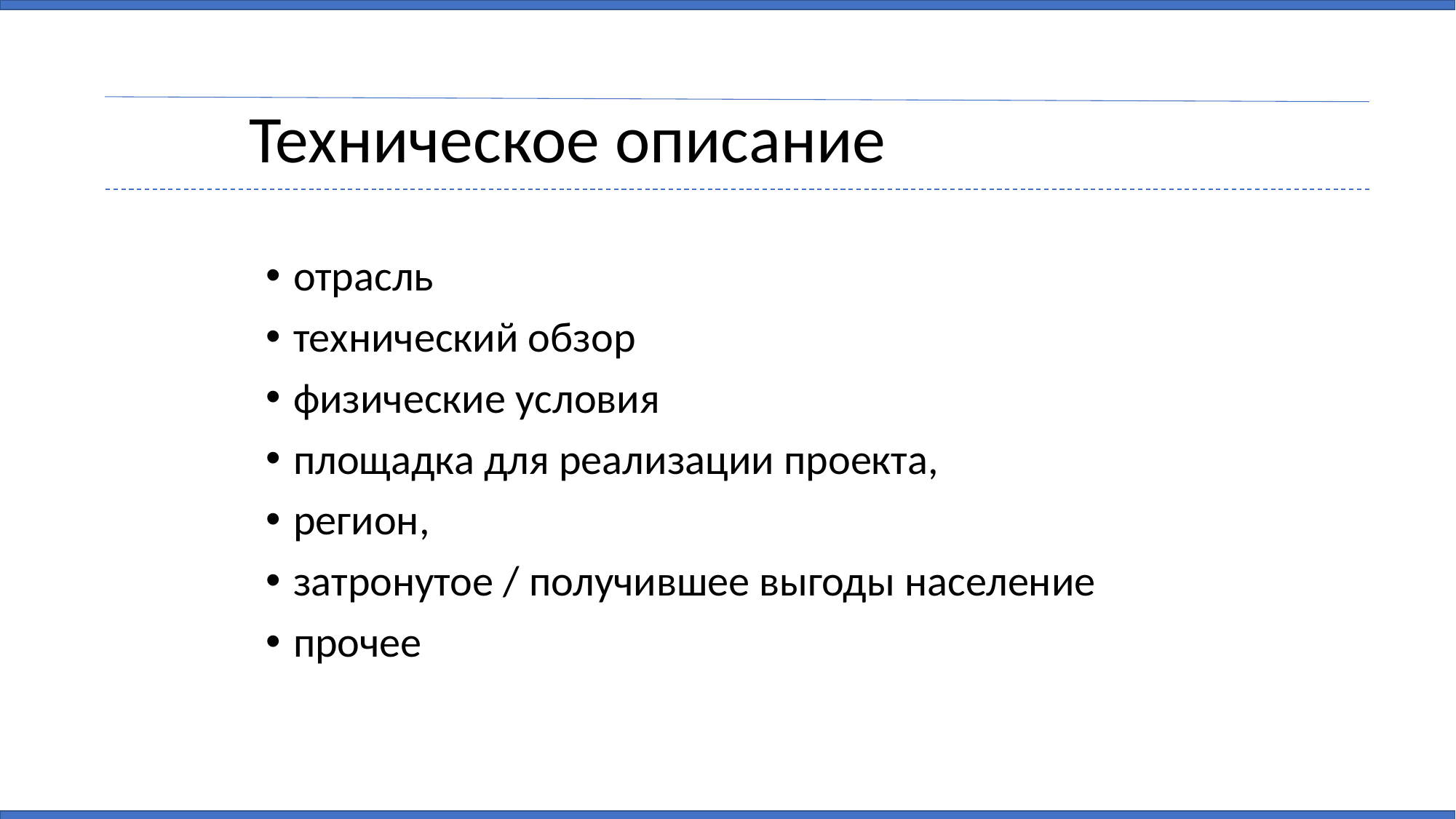

# Техническое описание
отрасль
технический обзор
физические условия
площадка для реализации проекта,
регион,
затронутое / получившее выгоды население
прочее